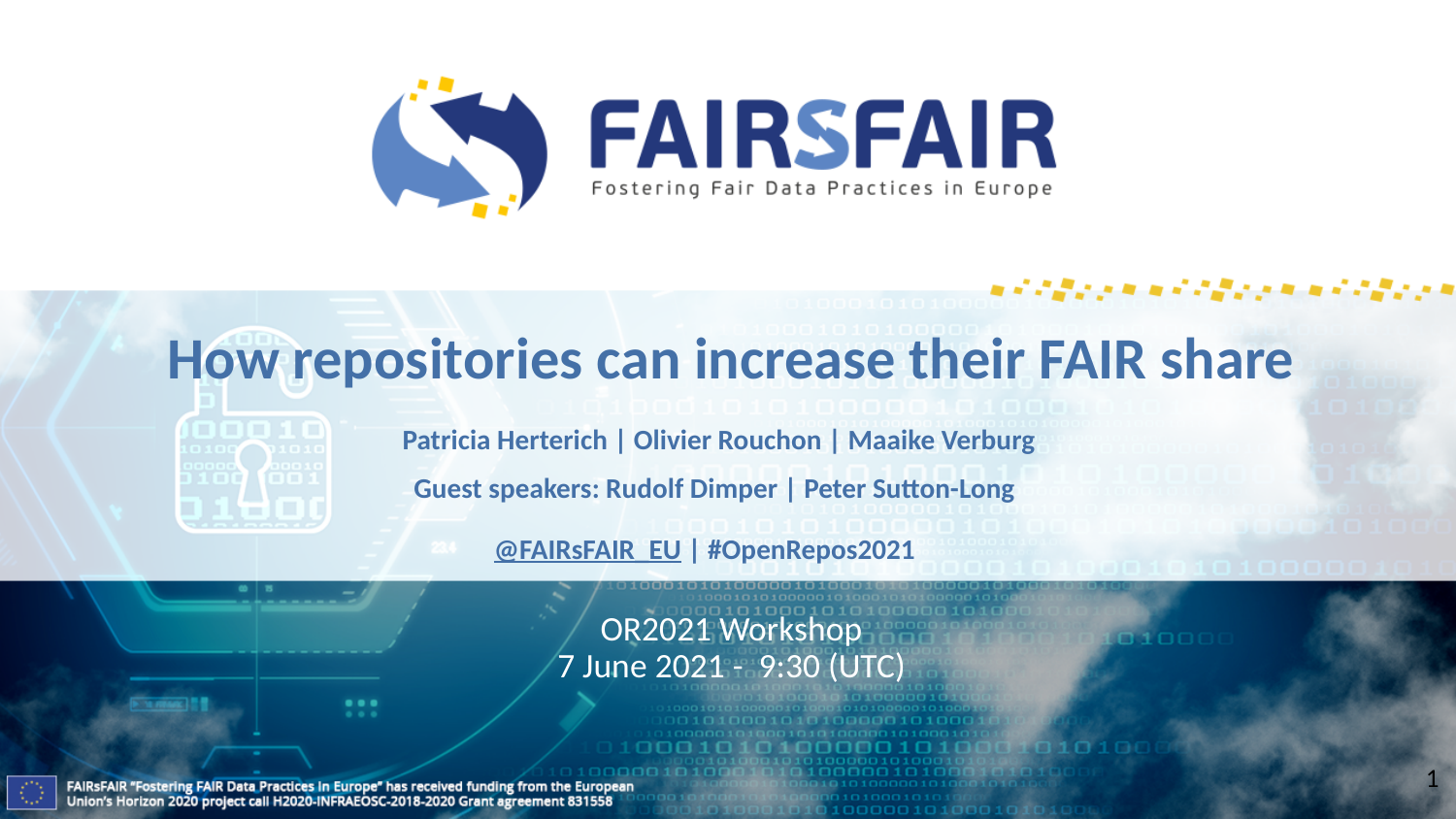

# How repositories can increase their FAIR share

Patricia Herterich | Olivier Rouchon | Maaike Verburg
Guest speakers: Rudolf Dimper | Peter Sutton-Long
@FAIRsFAIR_EU | #OpenRepos2021
OR2021 Workshop
7 June 2021 -  9:30 (UTC)
1